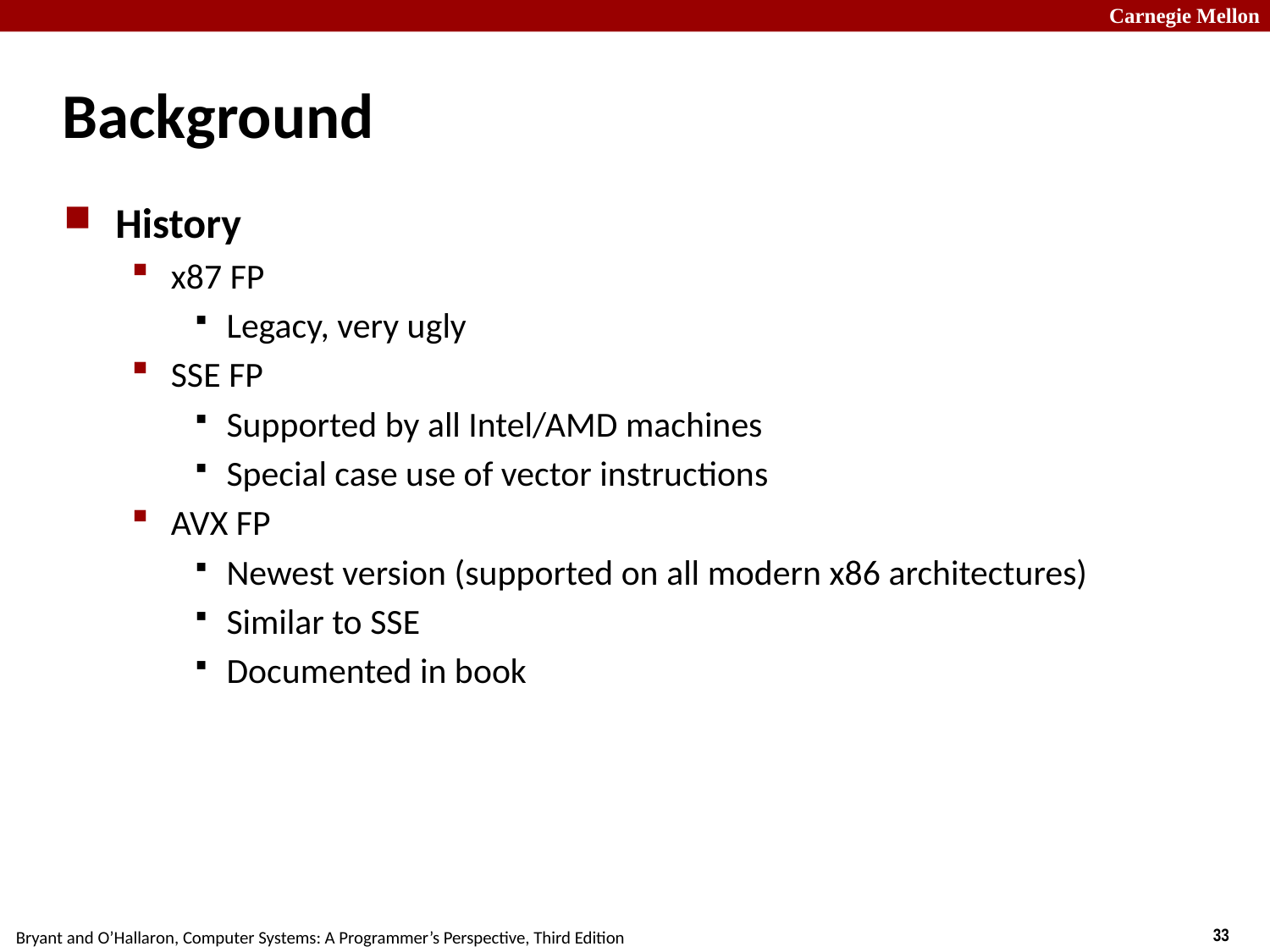

# Background
History
x87 FP
Legacy, very ugly
SSE FP
Supported by all Intel/AMD machines
Special case use of vector instructions
AVX FP
Newest version (supported on all modern x86 architectures)
Similar to SSE
Documented in book